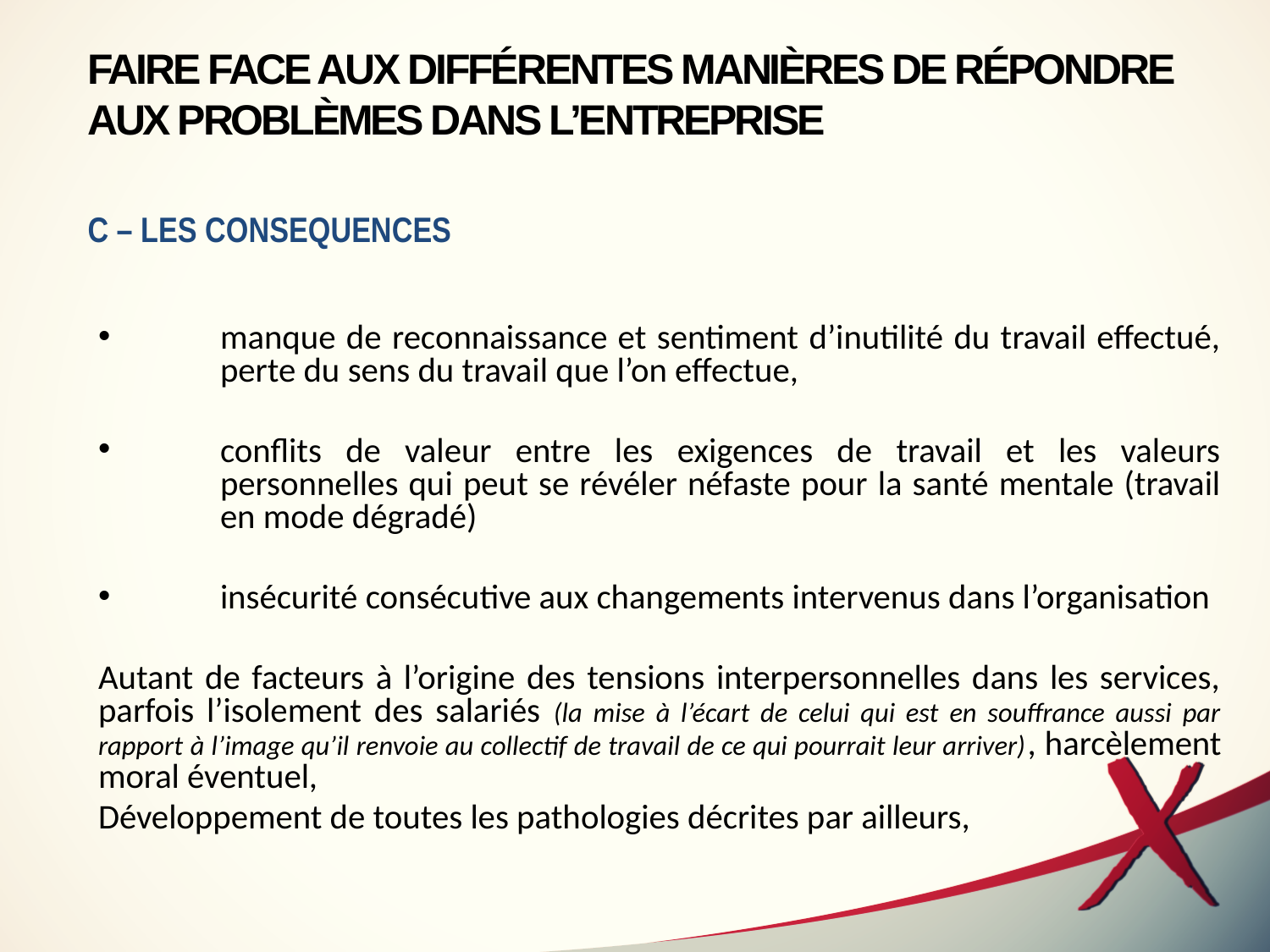

FAIRE FACE AUX DIFFÉRENTES MANIÈRES DE RÉPONDRE AUX PROBLÈMES DANS L’ENTREPRISE
C – LES CONSEQUENCES
manque de reconnaissance et sentiment d’inutilité du travail effectué, perte du sens du travail que l’on effectue,

conflits de valeur entre les exigences de travail et les valeurs personnelles qui peut se révéler néfaste pour la santé mentale (travail en mode dégradé)

insécurité consécutive aux changements intervenus dans l’organisation

Autant de facteurs à l’origine des tensions interpersonnelles dans les services, parfois l’isolement des salariés (la mise à l’écart de celui qui est en souffrance aussi par rapport à l’image qu’il renvoie au collectif de travail de ce qui pourrait leur arriver), harcèlement moral éventuel,
Développement de toutes les pathologies décrites par ailleurs,